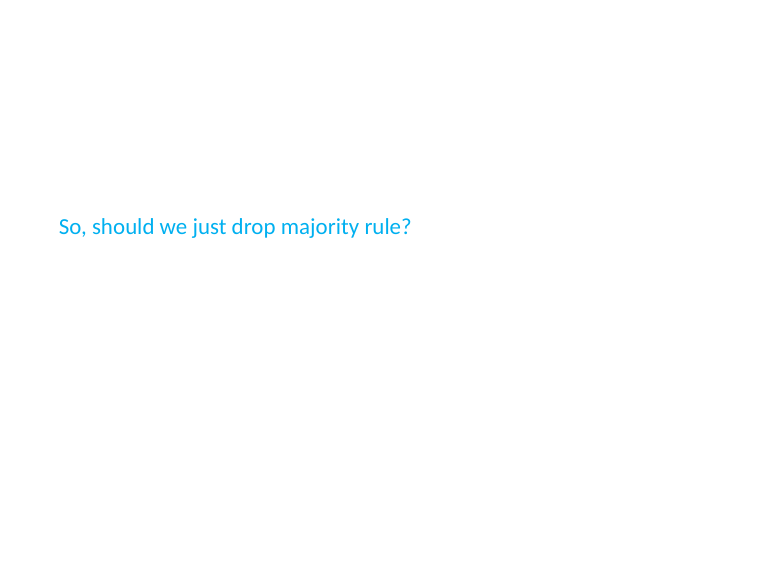

So, should we just drop majority rule?